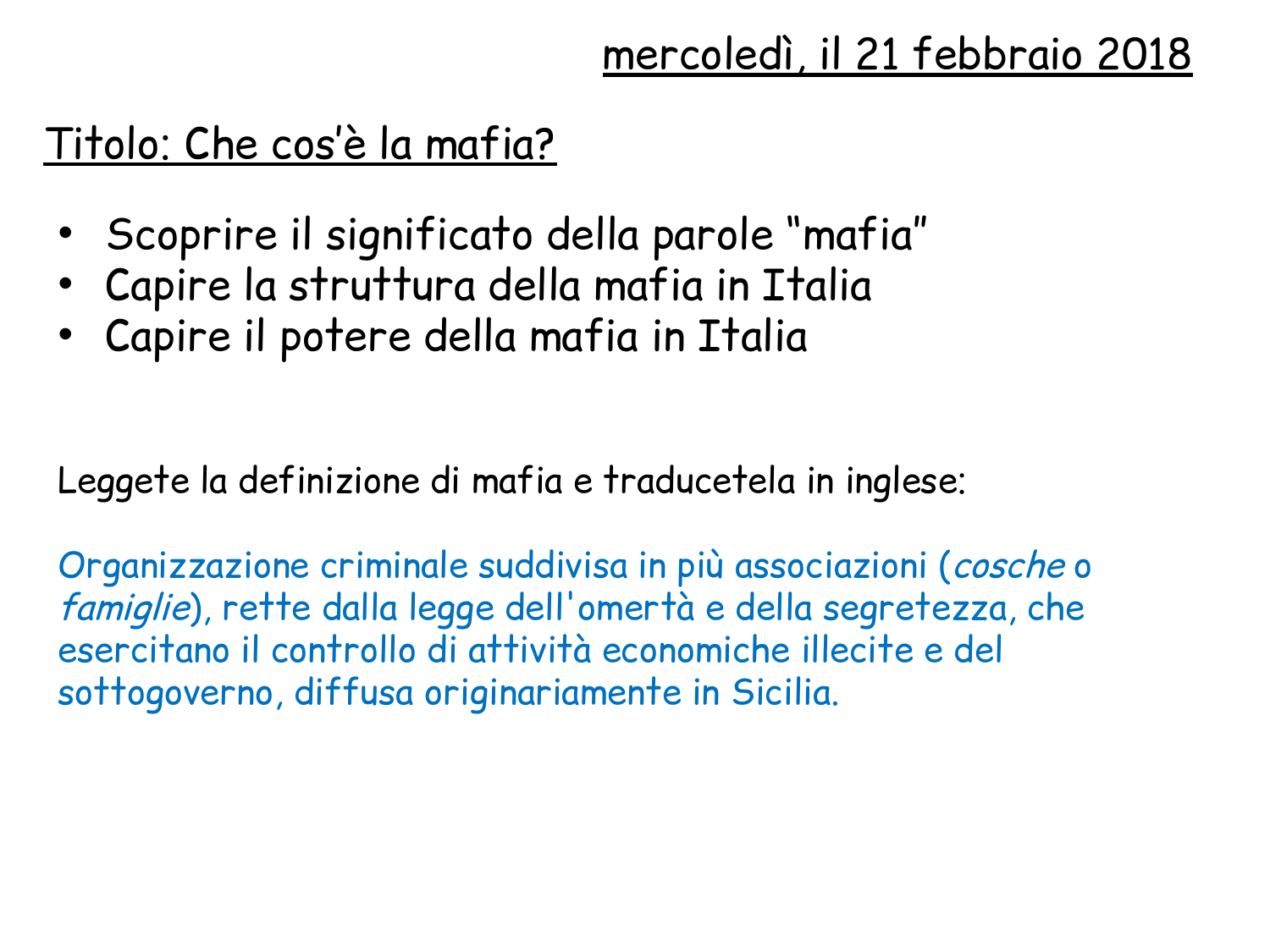

mercoledì, il 21 febbraio 2018
Titolo: Che cos’è la mafia?
Scoprire il significato della parole “mafia”
Capire la struttura della mafia in Italia
Capire il potere della mafia in Italia
Leggete la definizione di mafia e traducetela in inglese:

Organizzazione criminale suddivisa in più associazioni (cosche o famiglie), rette dalla legge dell'omertà e della segretezza, che esercitano il controllo di attività economiche illecite e del sottogoverno, diffusa originariamente in Sicilia.